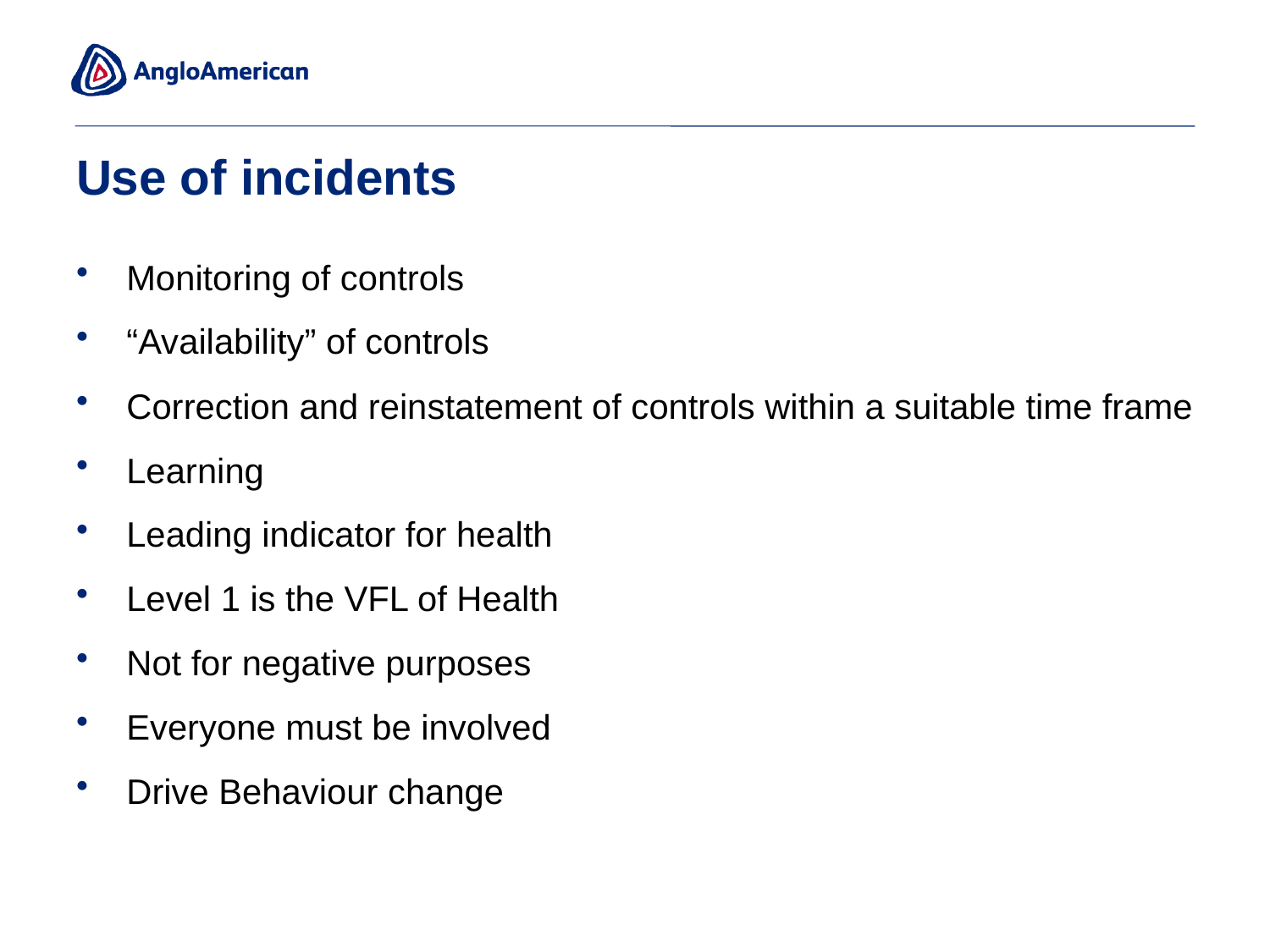

# Use of incidents
Monitoring of controls
“Availability” of controls
Correction and reinstatement of controls within a suitable time frame
Learning
Leading indicator for health
Level 1 is the VFL of Health
Not for negative purposes
Everyone must be involved
Drive Behaviour change